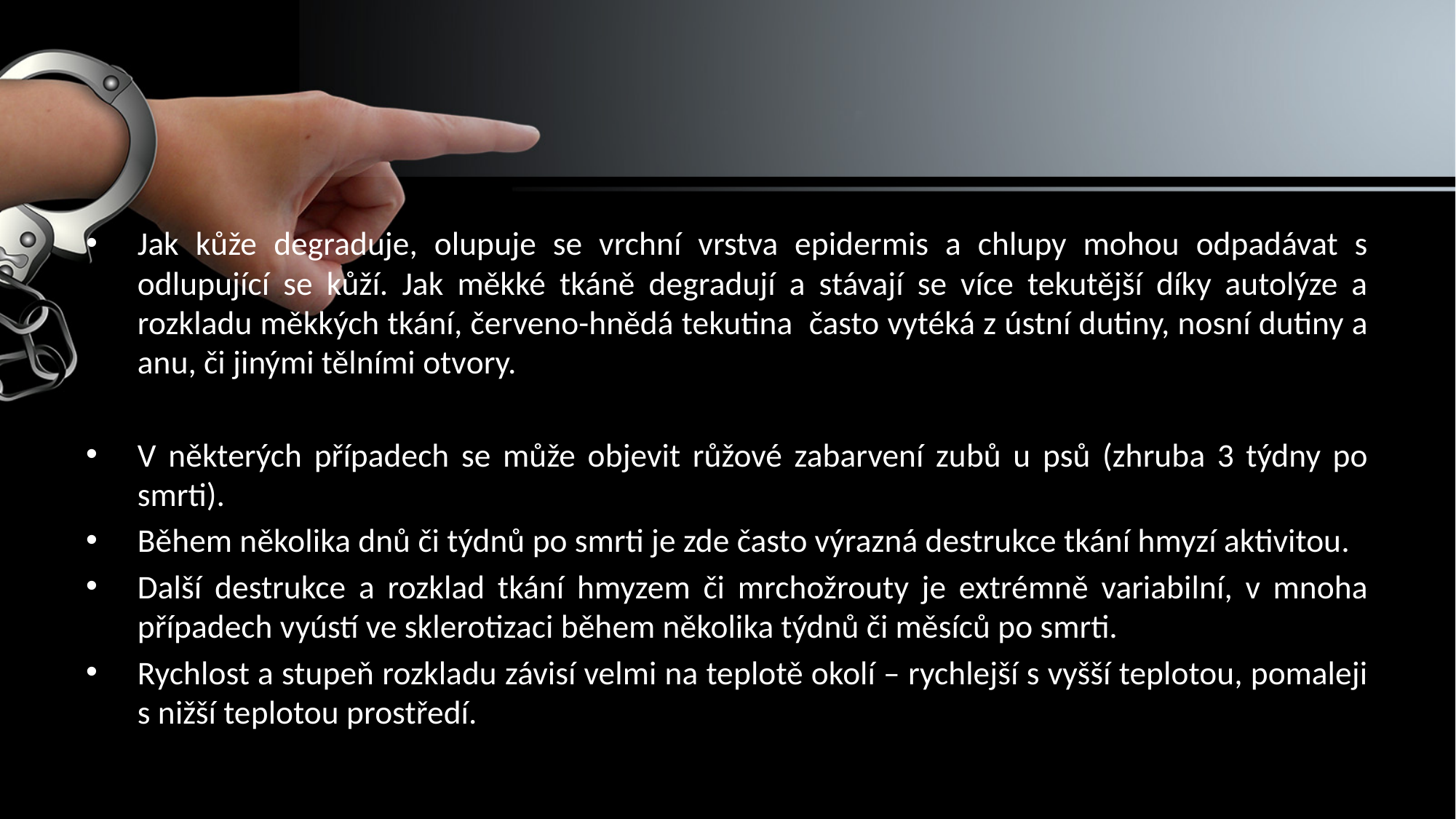

#
Jak kůže degraduje, olupuje se vrchní vrstva epidermis a chlupy mohou odpadávat s odlupující se kůží. Jak měkké tkáně degradují a stávají se více tekutější díky autolýze a rozkladu měkkých tkání, červeno-hnědá tekutina  často vytéká z ústní dutiny, nosní dutiny a anu, či jinými tělními otvory.

V některých případech se může objevit růžové zabarvení zubů u psů (zhruba 3 týdny po smrti).
Během několika dnů či týdnů po smrti je zde často výrazná destrukce tkání hmyzí aktivitou.
Další destrukce a rozklad tkání hmyzem či mrchožrouty je extrémně variabilní, v mnoha případech vyústí ve sklerotizaci během několika týdnů či měsíců po smrti.
Rychlost a stupeň rozkladu závisí velmi na teplotě okolí – rychlejší s vyšší teplotou, pomaleji s nižší teplotou prostředí.